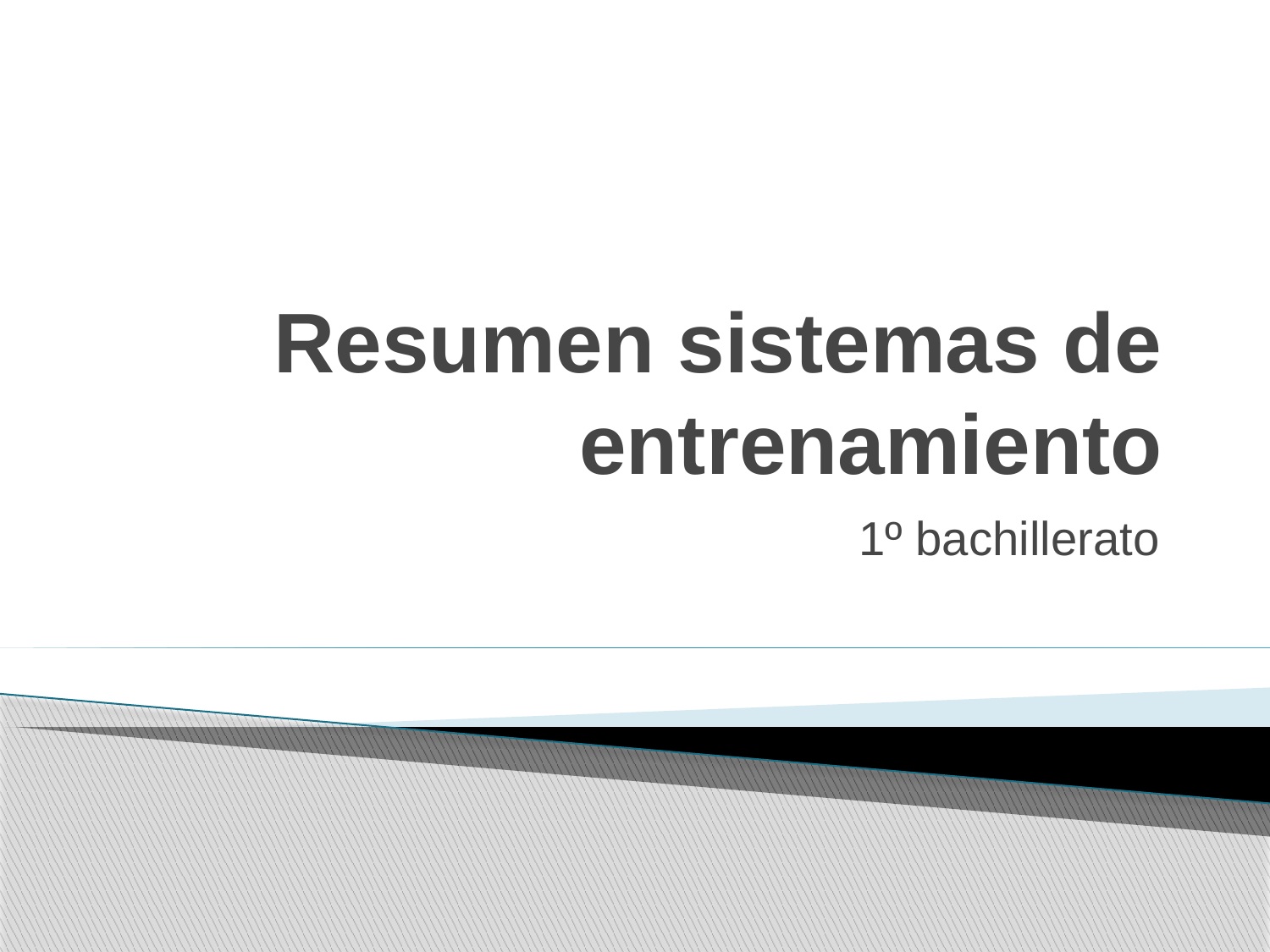

# Resumen sistemas de entrenamiento
1º bachillerato